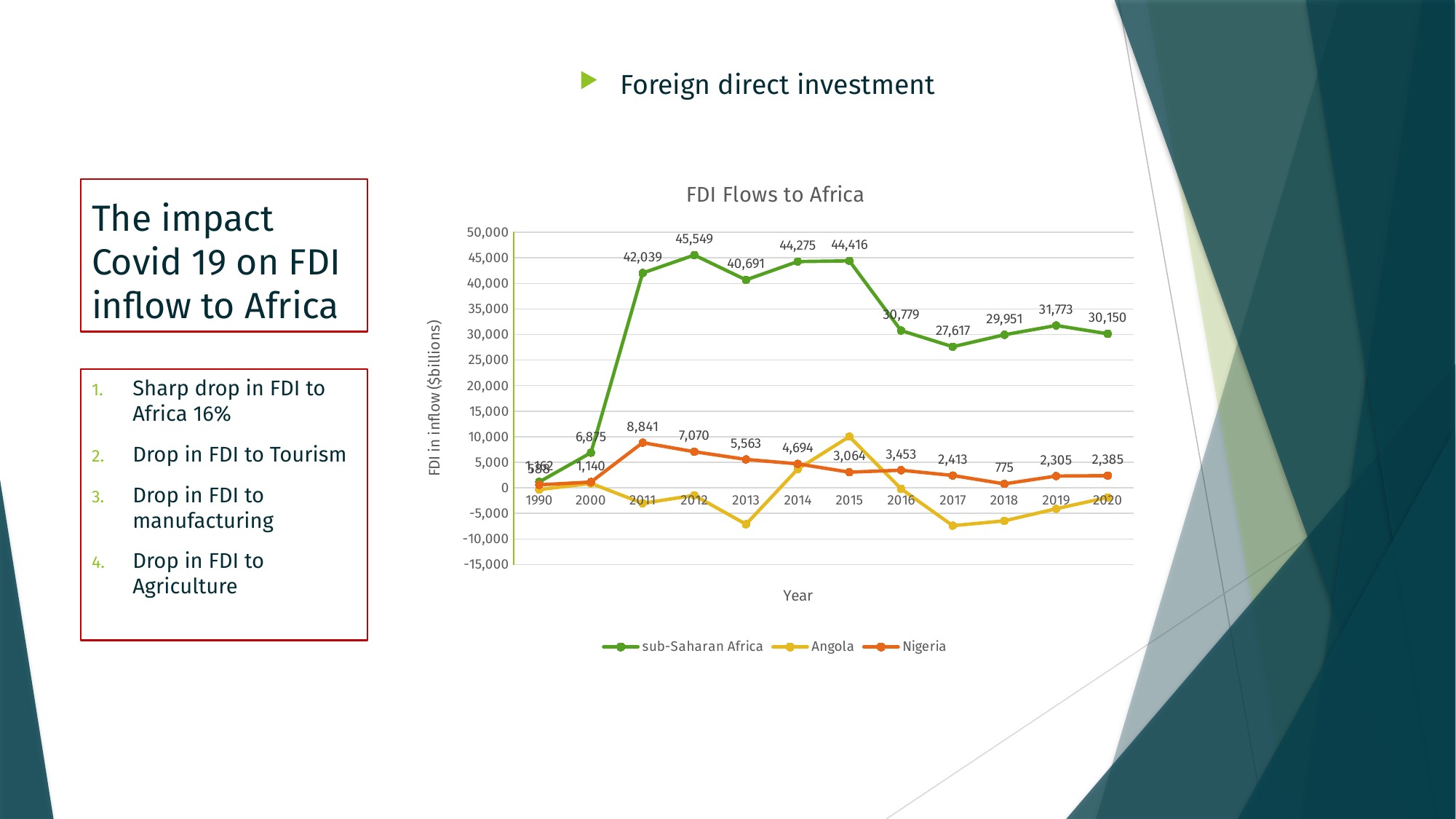

Foreign direct investment

### Chart: FDI Flows to Africa

| Category |  |  |  |
|---|---|---|---|
| 1990 | 1161.980880439407 | -334.8 | 587.882970628472 |
| 2000 | 6875.196027757466 | 878.62 | 1140.1675560158899 |
| 2011 | 42038.716323894885 | -3023.7709658368804 | 8841.0620507726 |
| 2012 | 45549.04227208366 | -1464.6279908828399 | 7069.90842793651 |
| 2013 | 40691.17523119119 | -7120.0174244614 | 5562.85798746966 |
| 2014 | 44275.406888926525 | 3657.51466749327 | 4693.82863189583 |
| 2015 | 44415.56616622171 | 10028.2151626394 | 3064.16890445333 |
| 2016 | 30778.816292340816 | -179.51761892 | 3453.2584079847998 |
| 2017 | 27616.528474402 | -7397.29540918991 | 2412.9749162326398 |
| 2018 | 29951.387793199734 | -6456.07641312033 | 775.247400003029 |
| 2019 | 31773.291364891684 | -4098.4787476375495 | 2305.0998117035797 |
| 2020 | 30149.75579656492 | -1866.4681130745398 | 2385.27766591608 |
# The impact Covid 19 on FDI inflow to Africa
Sharp drop in FDI to Africa 16%
Drop in FDI to Tourism
Drop in FDI to manufacturing
Drop in FDI to Agriculture